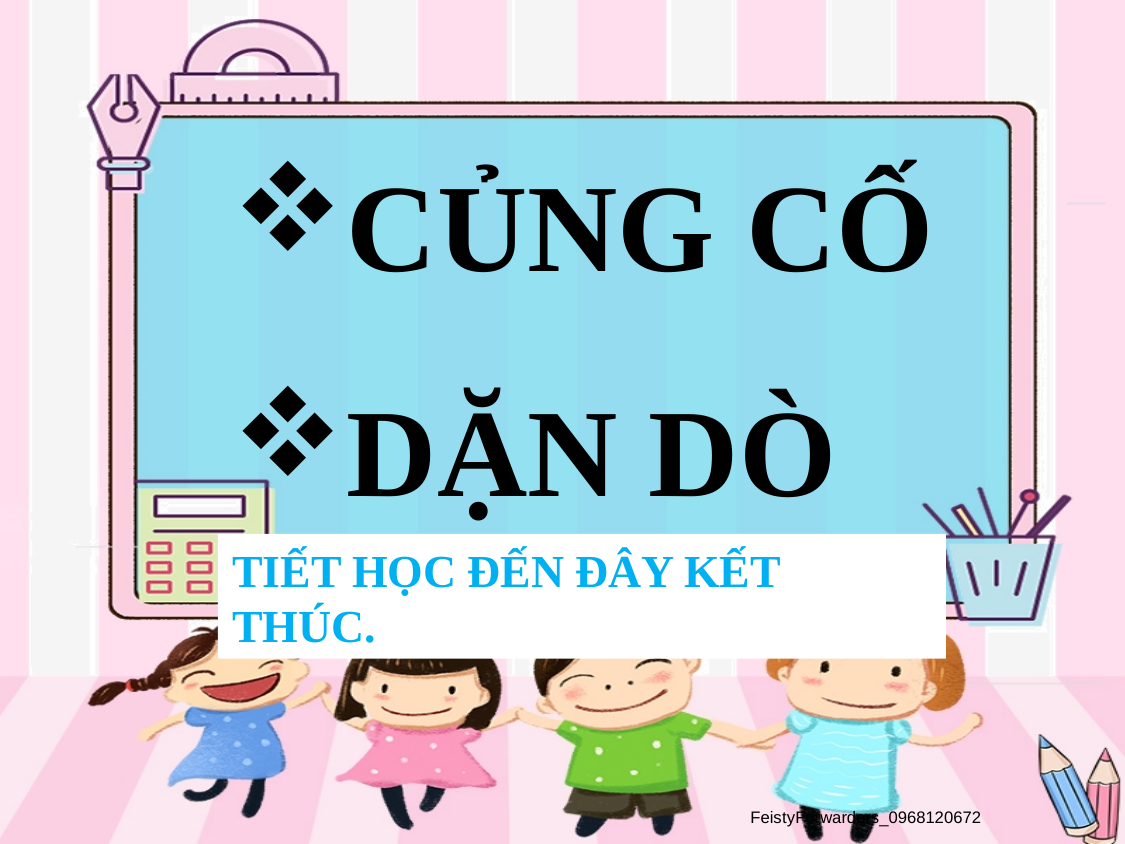

CỦNG CỐ
DẶN DÒ
TIẾT HỌC ĐẾN ĐÂY KẾT THÚC.